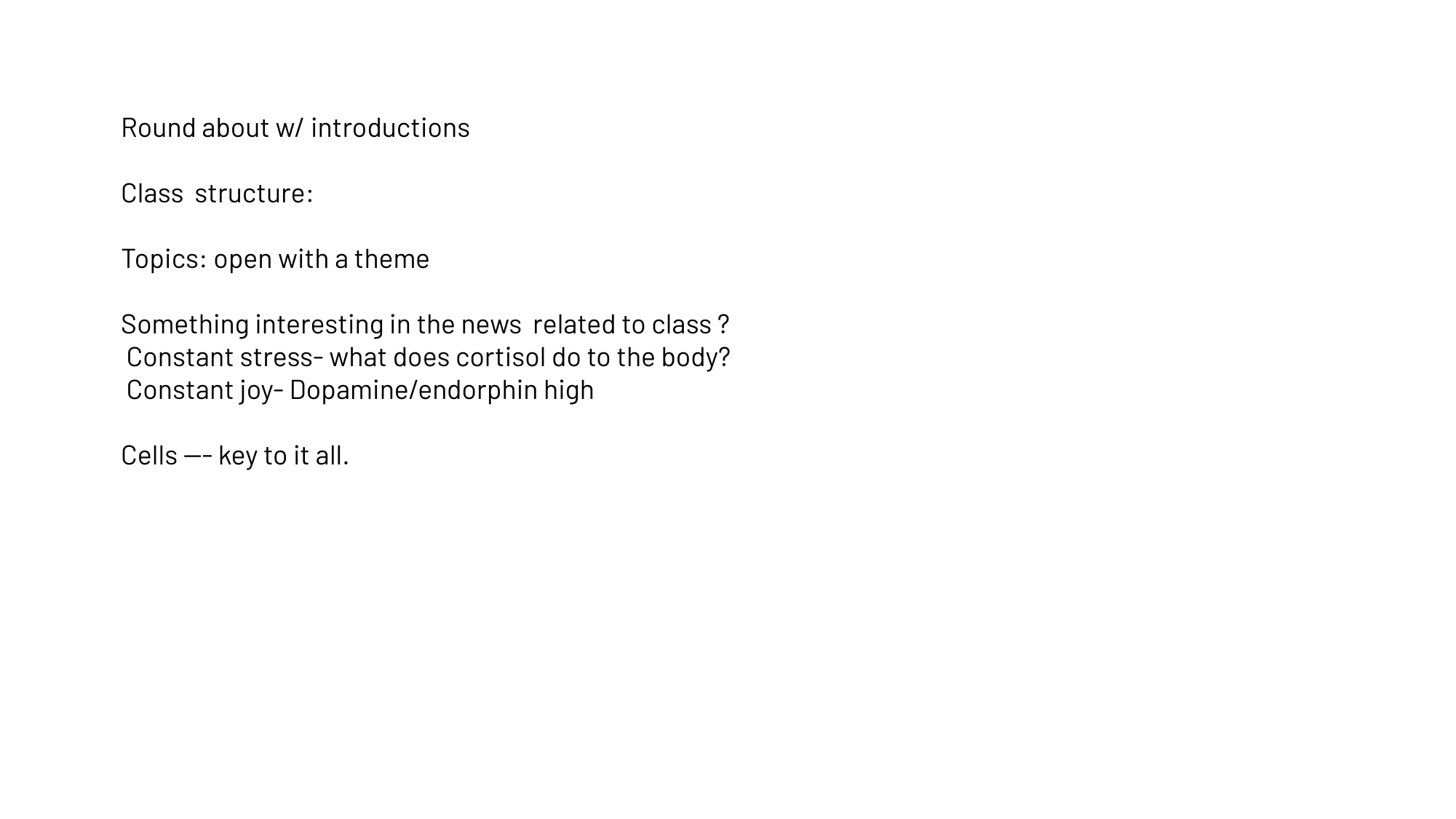

Round about w/ introductions

Class  structure:

Topics: open with a theme

Something interesting in the news  related to class ?
 Constant stress- what does cortisol do to the body?
 Constant joy- Dopamine/endorphin high

Cells --- key to it all.